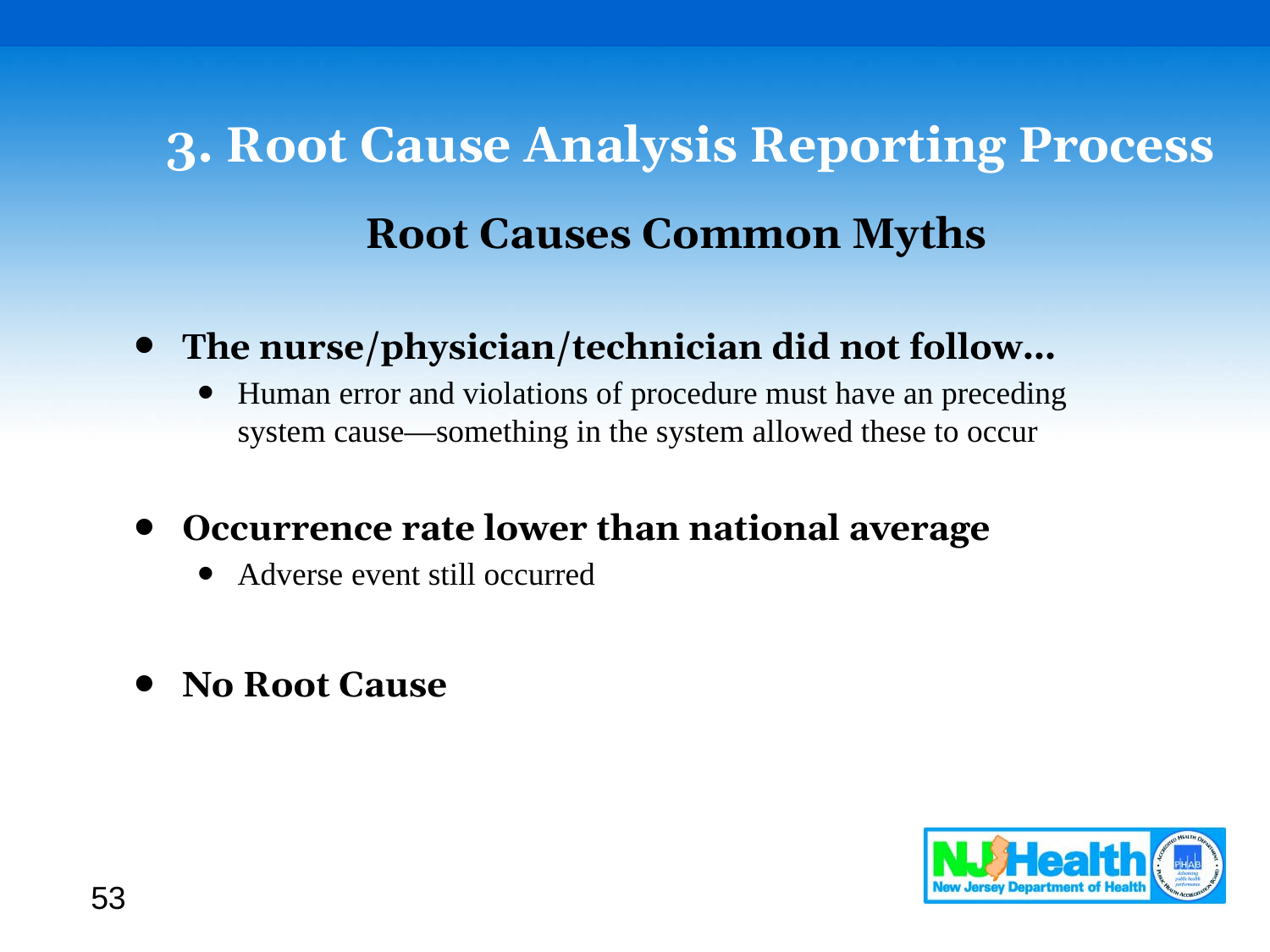

# 3. Root Cause Analysis Reporting Process
Root Causes Common Myths
The nurse/physician/technician did not follow…
Human error and violations of procedure must have an preceding system cause—something in the system allowed these to occur

Occurrence rate lower than national average
Adverse event still occurred

No Root Cause